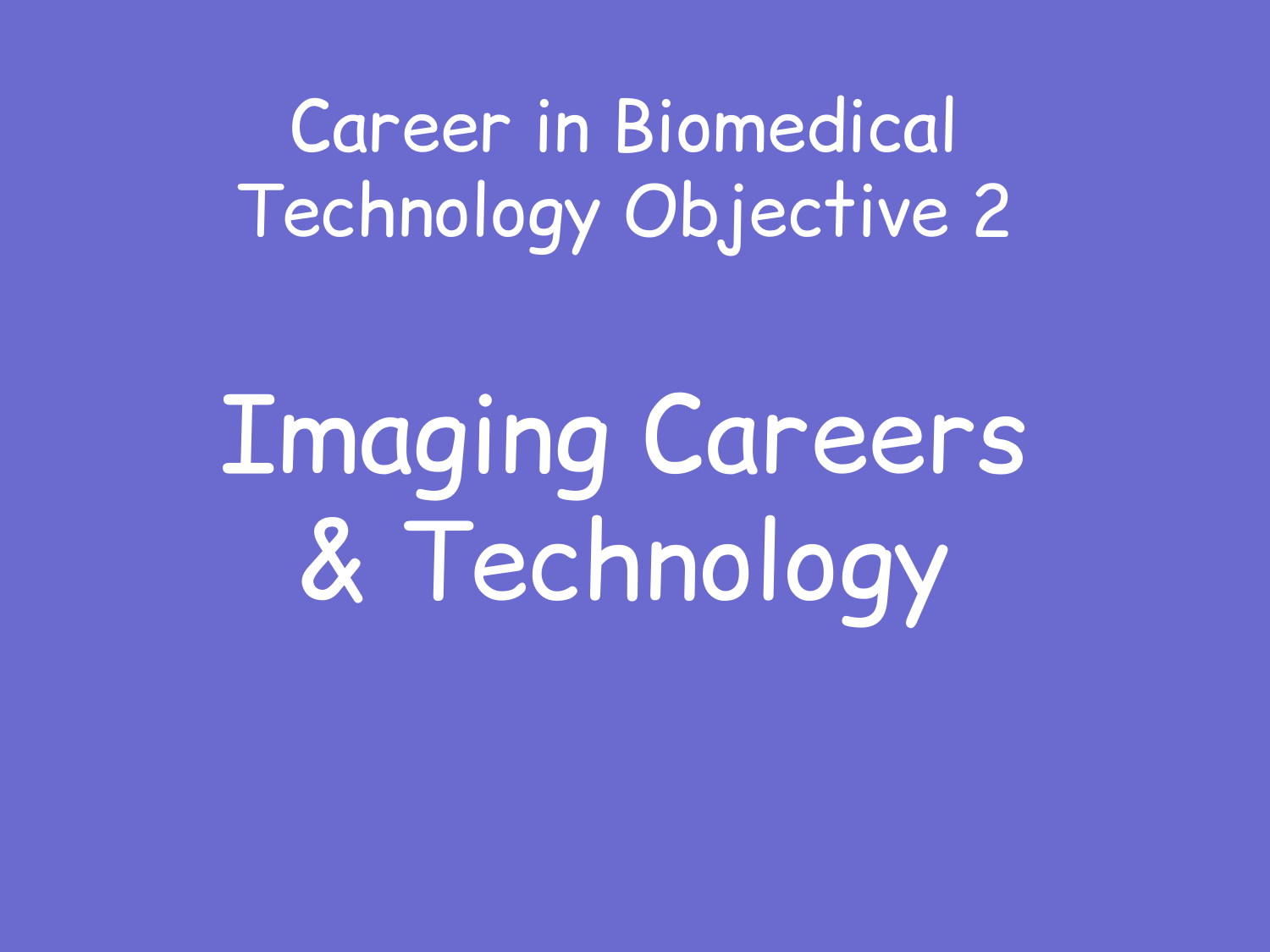

# Career in Biomedical Technology Objective 2
Imaging Careers & Technology